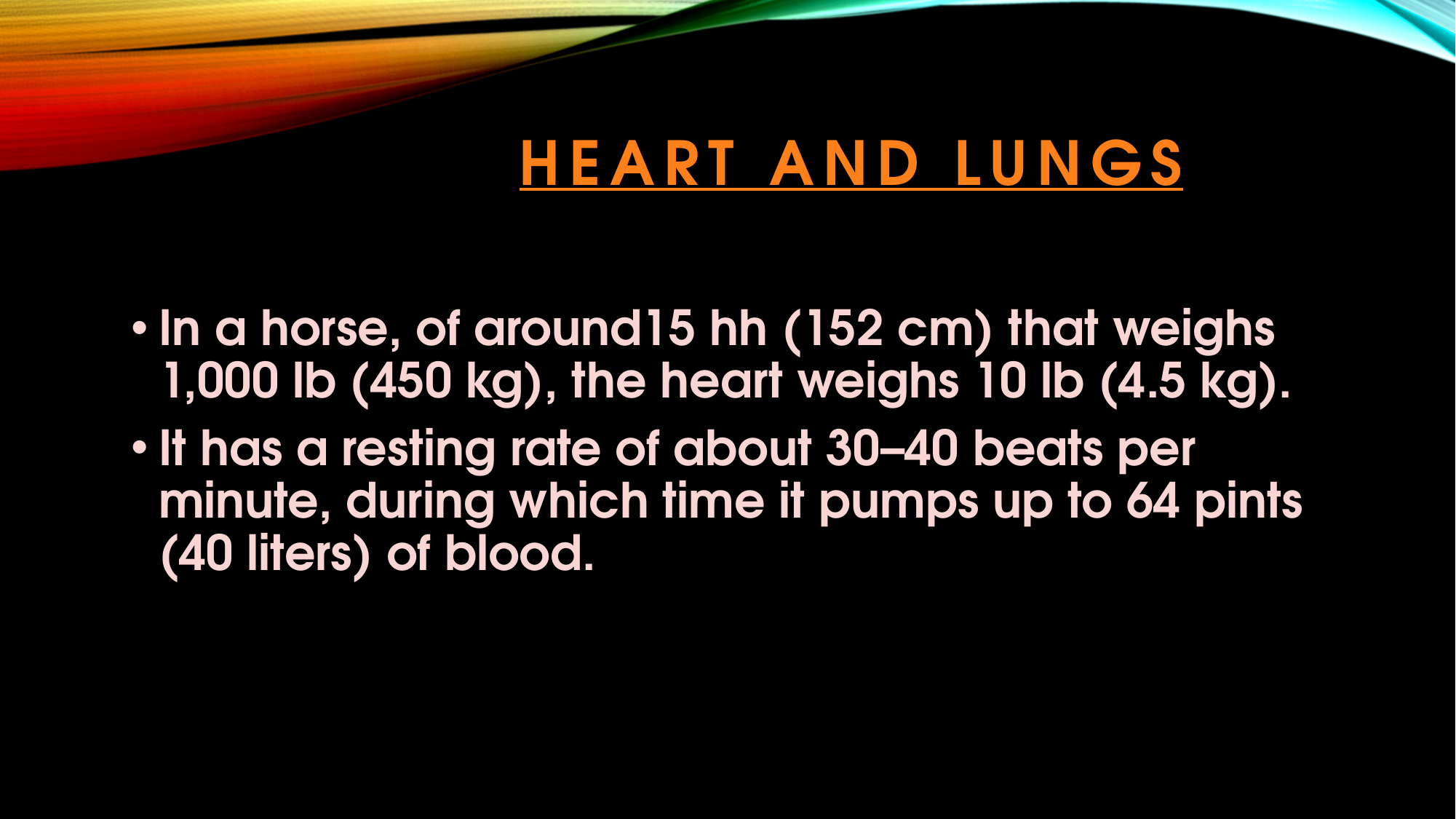

# HEART AND LUNGS
In a horse, of around15 hh (152 cm) that weighs 1,000 lb (450 kg), the heart weighs 10 lb (4.5 kg).
It has a resting rate of about 30–40 beats per minute, during which time it pumps up to 64 pints (40 liters) of blood.